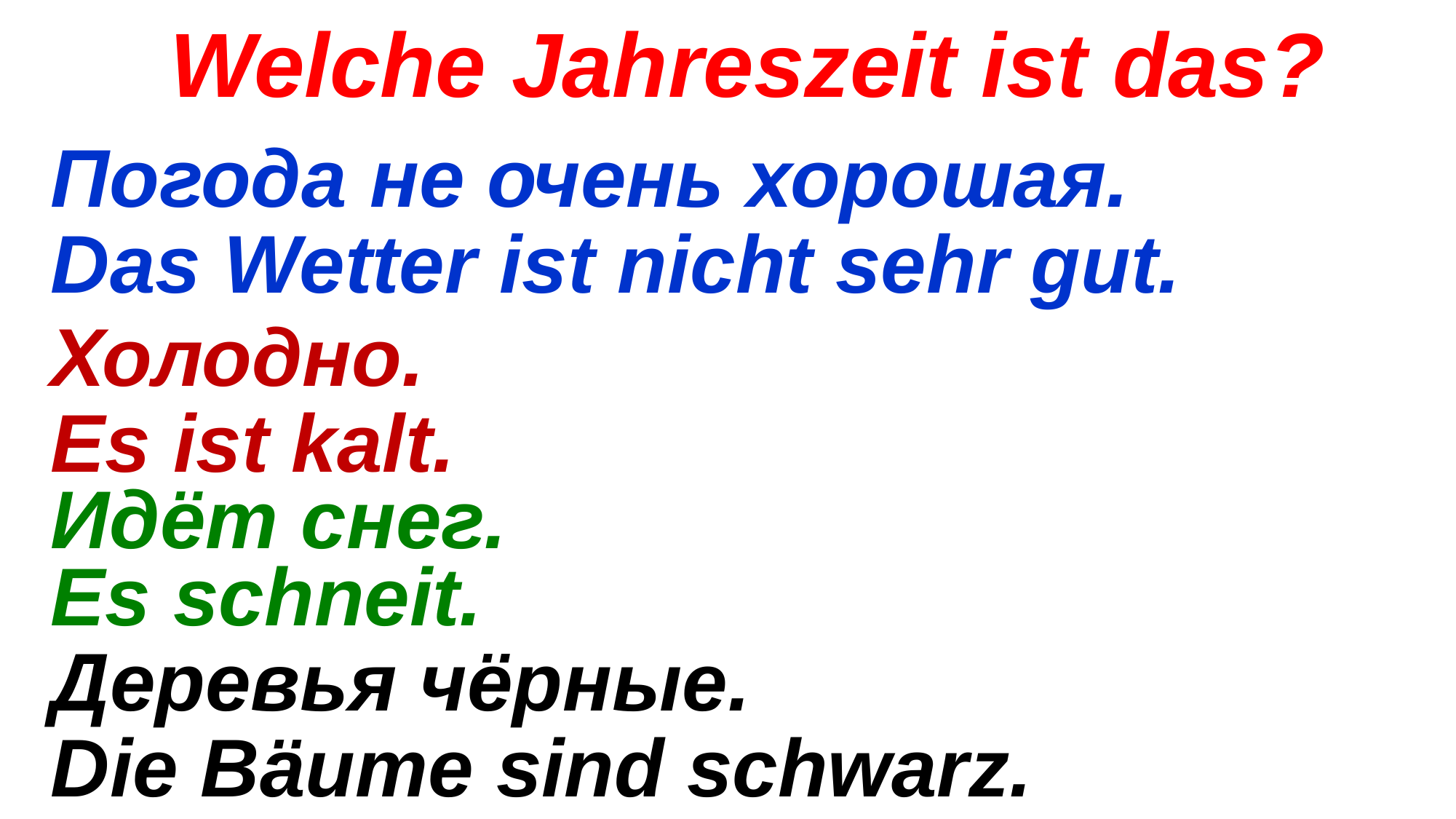

Welche Jahreszeit ist das?
Погода не очень хорошая.
Das Wetter ist nicht sehr gut.
Холодно.
Es ist kalt.
Идёт снег.
Es schneit.
Деревья чёрные.
Die Bäume sind schwarz.